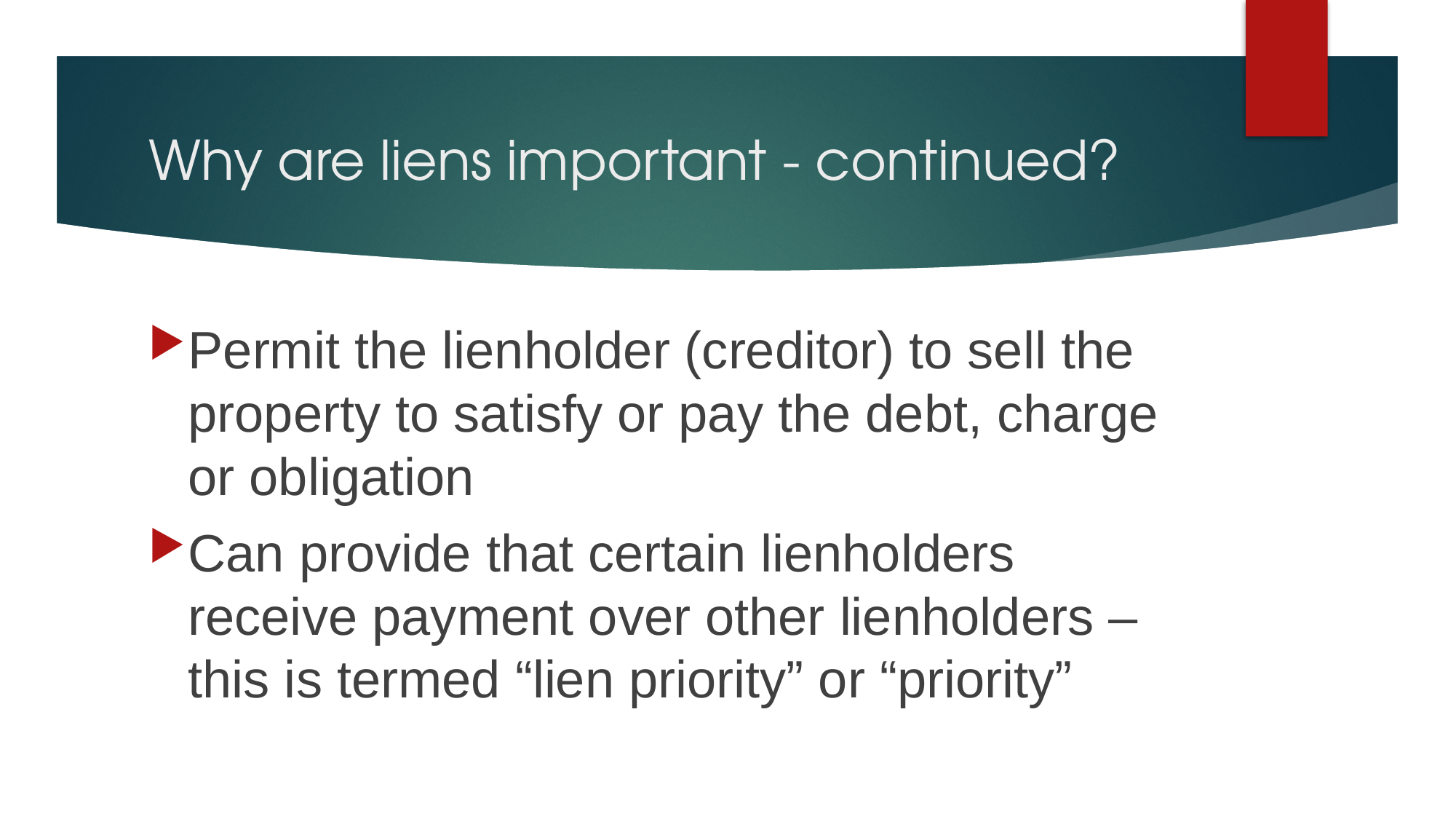

# Why are liens important - continued?
Permit the lienholder (creditor) to sell the property to satisfy or pay the debt, charge or obligation
Can provide that certain lienholders receive payment over other lienholders – this is termed “lien priority” or “priority”